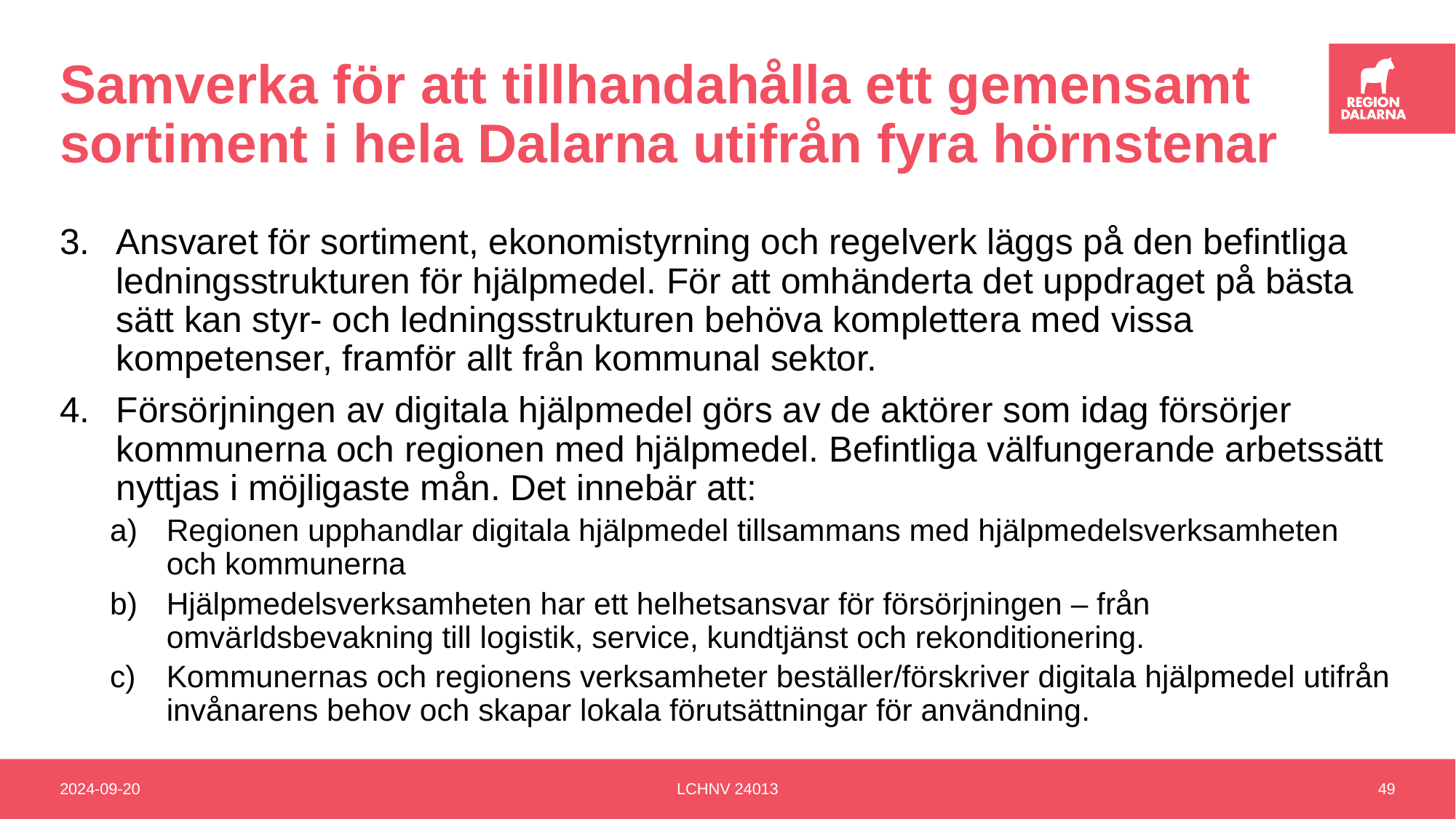

# Samverka för att tillhandahålla ett gemensamt sortiment i hela Dalarna utifrån fyra hörnstenar
Ansvaret för sortiment, ekonomistyrning och regelverk läggs på den befintliga ledningsstrukturen för hjälpmedel. För att omhänderta det uppdraget på bästa sätt kan styr- och ledningsstrukturen behöva komplettera med vissa kompetenser, framför allt från kommunal sektor.
Försörjningen av digitala hjälpmedel görs av de aktörer som idag försörjer kommunerna och regionen med hjälpmedel. Befintliga välfungerande arbetssätt nyttjas i möjligaste mån. Det innebär att:
Regionen upphandlar digitala hjälpmedel tillsammans med hjälpmedelsverksamheten och kommunerna
Hjälpmedelsverksamheten har ett helhetsansvar för försörjningen – från omvärldsbevakning till logistik, service, kundtjänst och rekonditionering.
Kommunernas och regionens verksamheter beställer/förskriver digitala hjälpmedel utifrån invånarens behov och skapar lokala förutsättningar för användning.
2024-09-20
LCHNV 24013
49